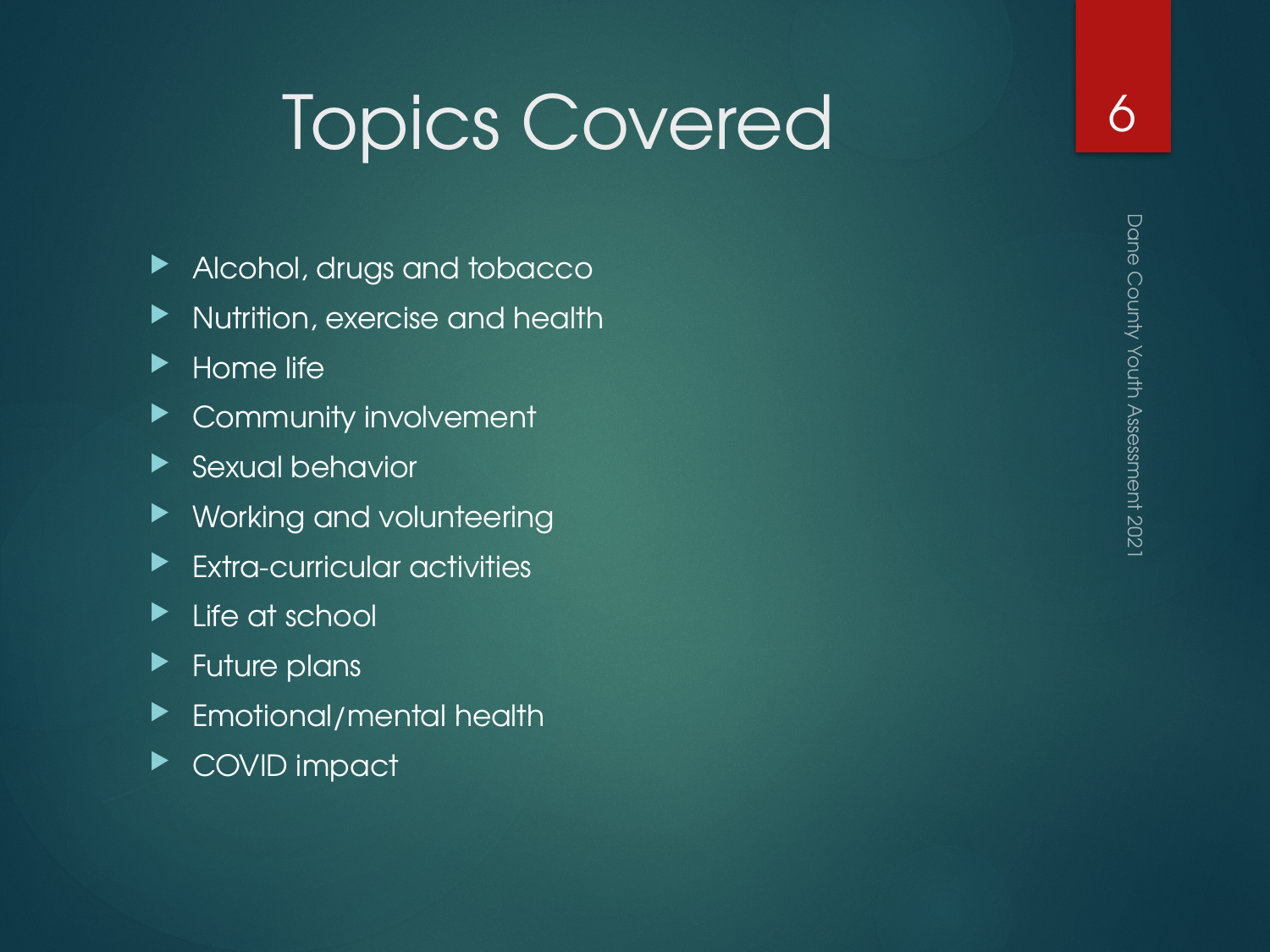

6
# Topics Covered
Alcohol, drugs and tobacco
Nutrition, exercise and health
Home life
Community involvement
Sexual behavior
Working and volunteering
Extra-curricular activities
Life at school
Future plans
Emotional/mental health
COVID impact

Dane County Youth Assessment 2021